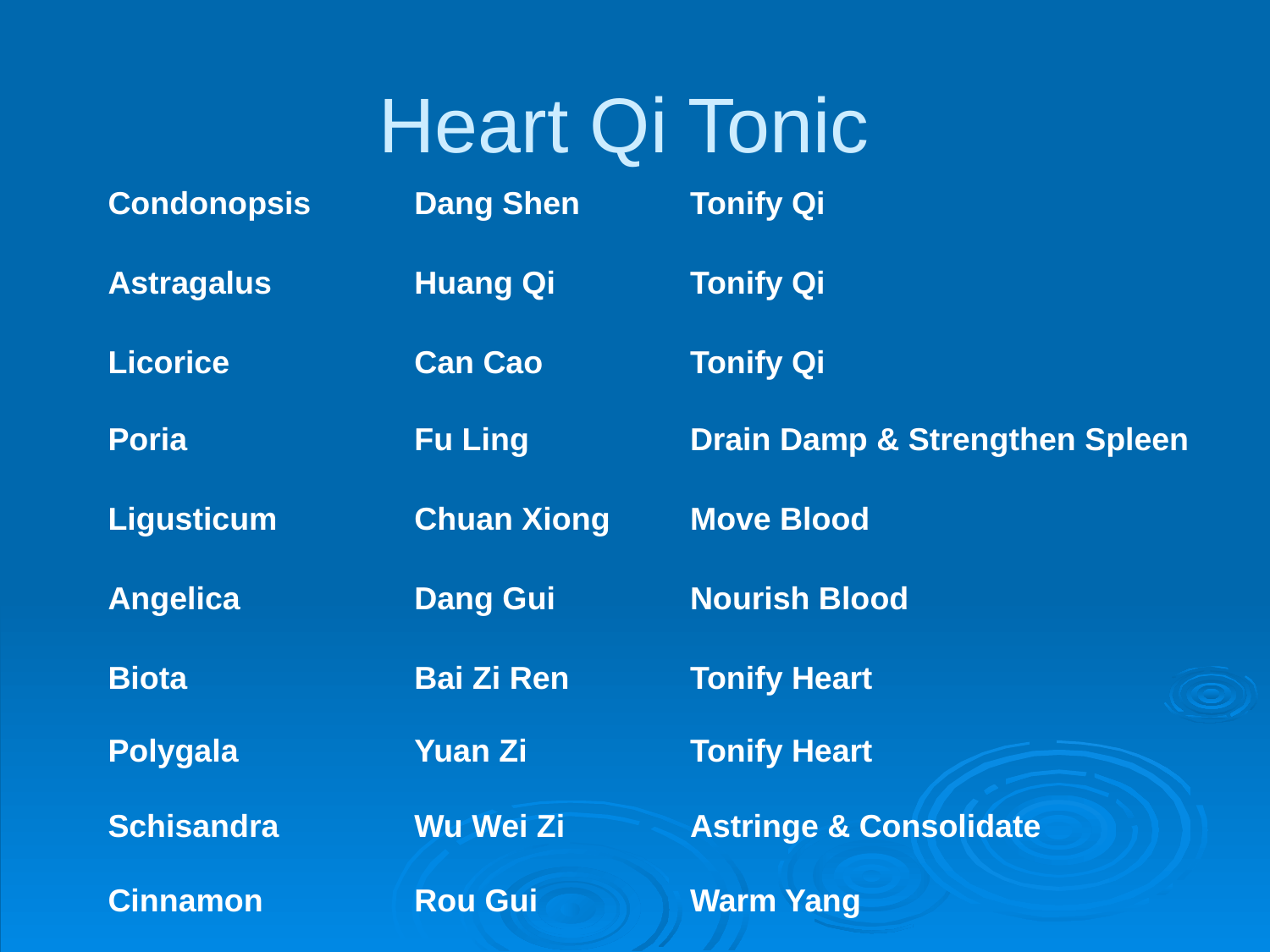

Heart Qi Tonic
| Condonopsis | Dang Shen | Tonify Qi |
| --- | --- | --- |
| Astragalus | Huang Qi | Tonify Qi |
| Licorice | Can Cao | Tonify Qi |
| Poria | Fu Ling | Drain Damp & Strengthen Spleen |
| Ligusticum | Chuan Xiong | Move Blood |
| Angelica | Dang Gui | Nourish Blood |
| Biota | Bai Zi Ren | Tonify Heart |
| Polygala | Yuan Zi | Tonify Heart |
| Schisandra | Wu Wei Zi | Astringe & Consolidate |
| Cinnamon | Rou Gui | Warm Yang |